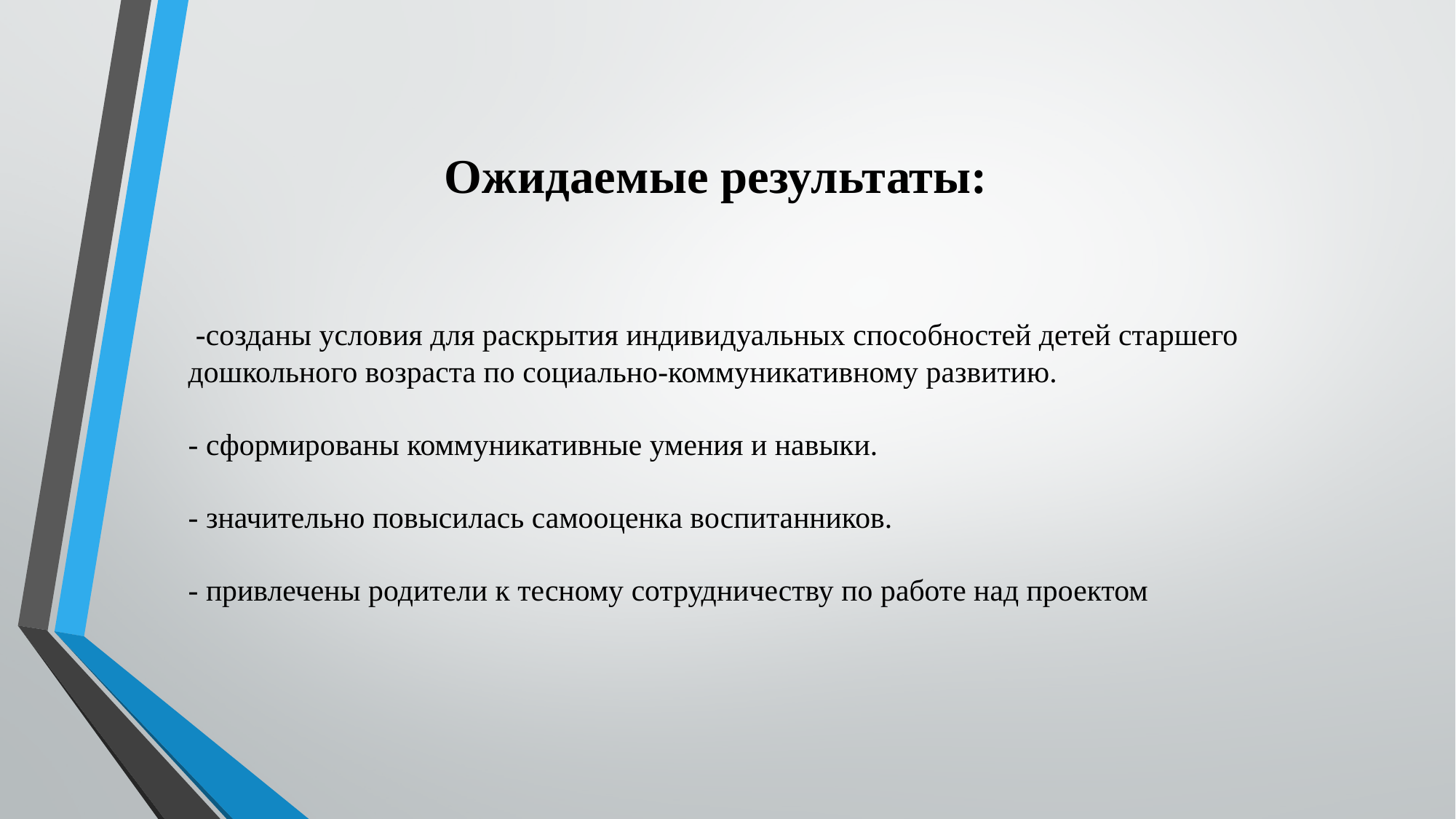

# Ожидаемые результаты:
 -созданы условия для раскрытия индивидуальных способностей детей старшего дошкольного возраста по социально-коммуникативному развитию.
- сформированы коммуникативные умения и навыки.
- значительно повысилась самооценка воспитанников.
- привлечены родители к тесному сотрудничеству по работе над проектом